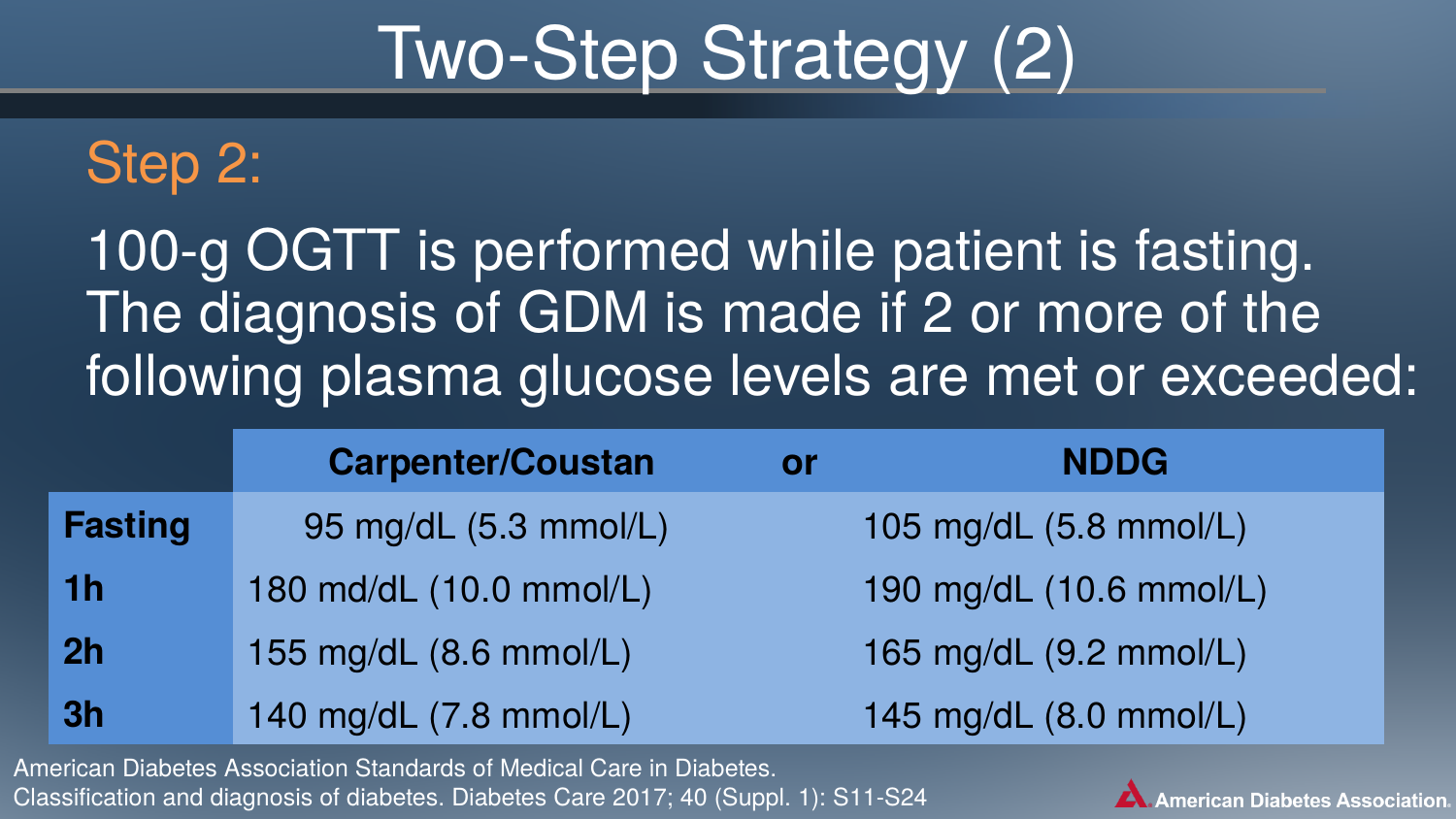

# Two-Step Strategy (2)
Step 2:
100-g OGTT is performed while patient is fasting.
The diagnosis of GDM is made if 2 or more of the
following plasma glucose levels are met or exceeded:

|  | Carpenter/Coustan | or | NDDG |
| --- | --- | --- | --- |
| Fasting | 95 mg/dL (5.3 mmol/L) |  | 105 mg/dL (5.8 mmol/L) |
| 1h | 180 md/dL (10.0 mmol/L) |  | 190 mg/dL (10.6 mmol/L) |
| 2h | 155 mg/dL (8.6 mmol/L) |  | 165 mg/dL (9.2 mmol/L) |
| 3h | 140 mg/dL (7.8 mmol/L) |  | 145 mg/dL (8.0 mmol/L) |
American Diabetes Association Standards of Medical Care in Diabetes.
Classification and diagnosis of diabetes. Diabetes Care 2017; 40 (Suppl. 1): S11-S24